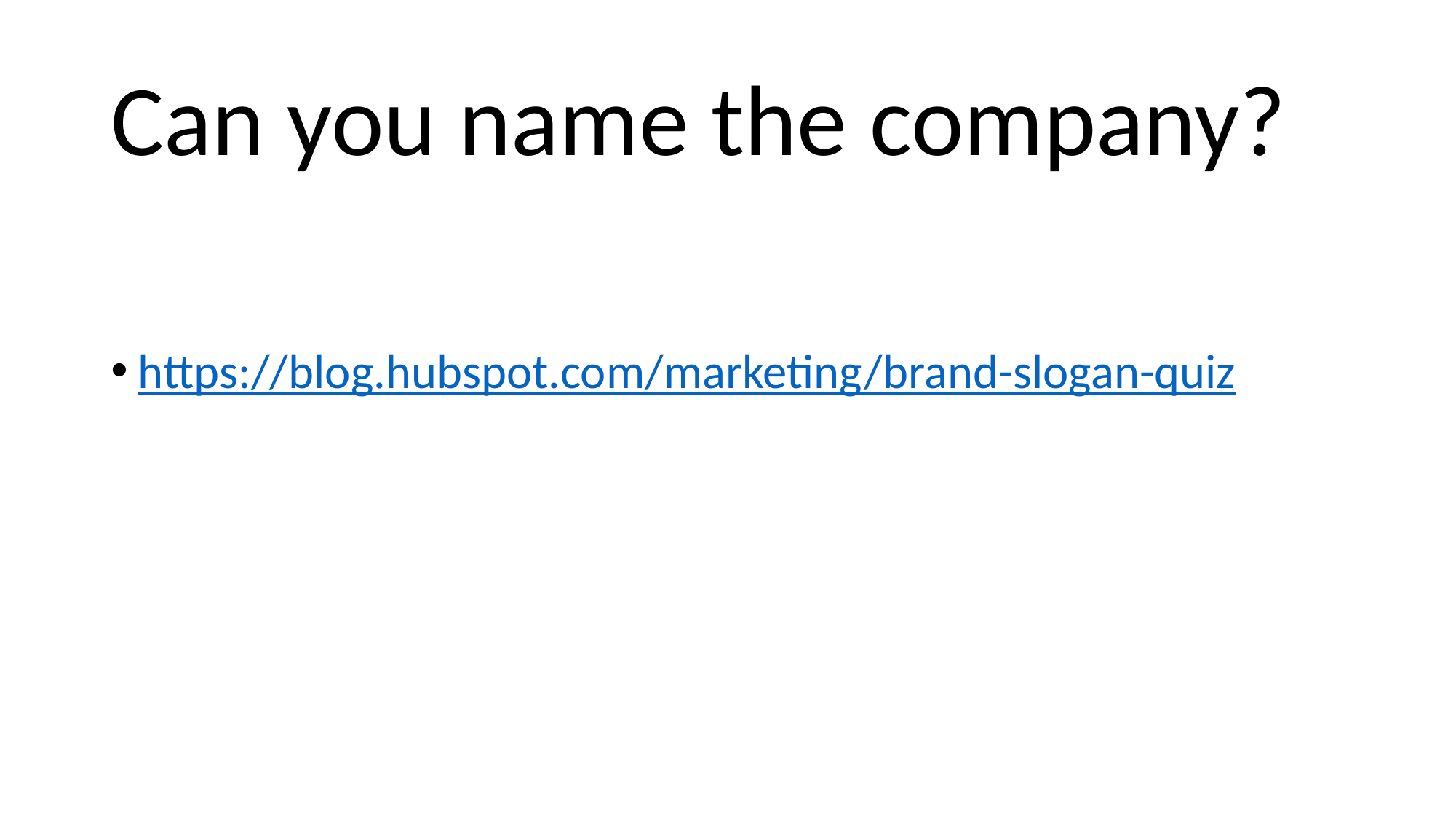

# Can you name the company?
https://blog.hubspot.com/marketing/brand-slogan-quiz